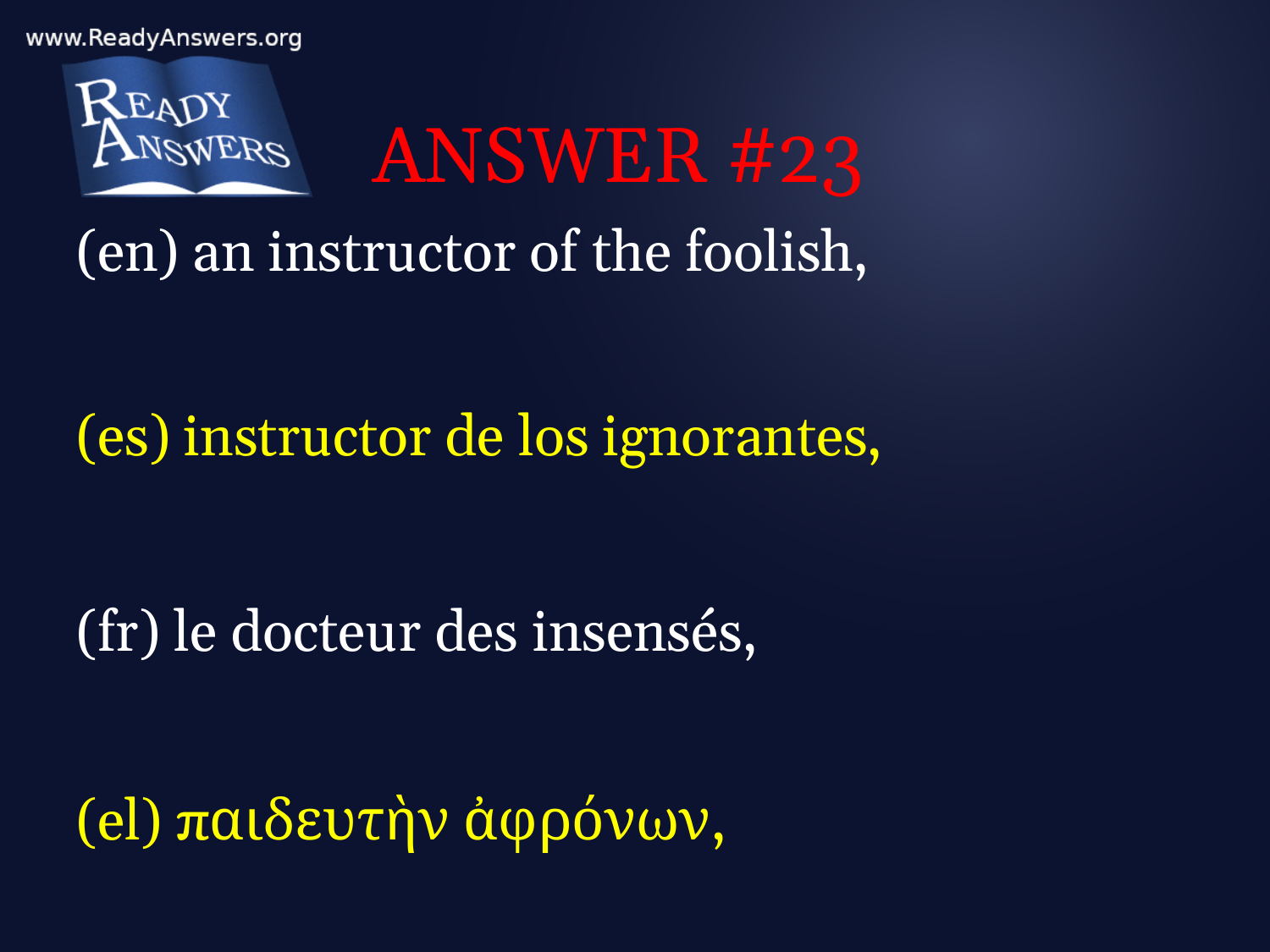

# ANSWER #23
(en) an instructor of the foolish,
(es) instructor de los ignorantes,
(fr) le docteur des insensés,
(el) παιδευτὴν ἀφρόνων,